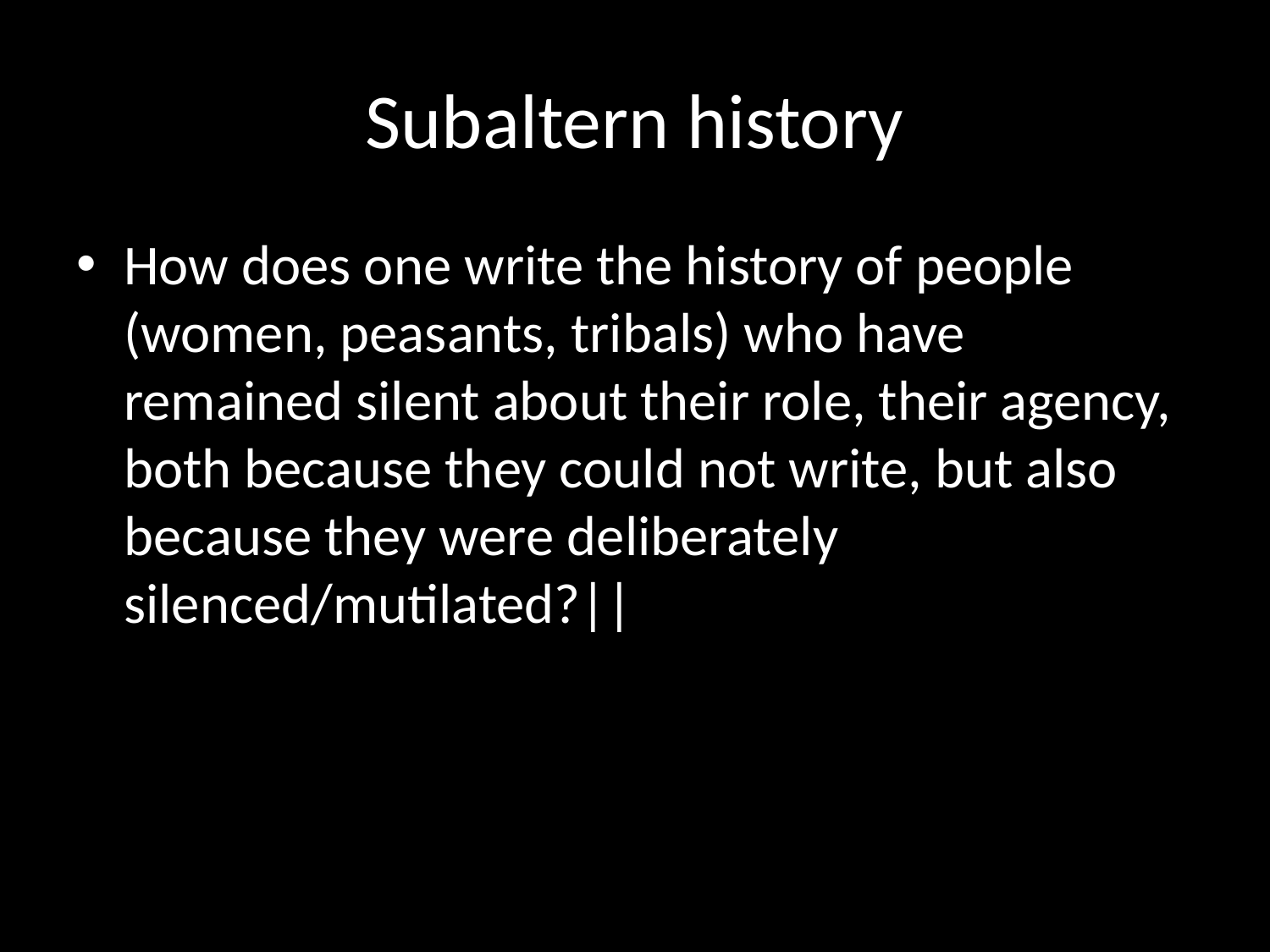

# Subaltern history
How does one write the history of people (women, peasants, tribals) who have remained silent about their role, their agency, both because they could not write, but also because they were deliberately silenced/mutilated?||